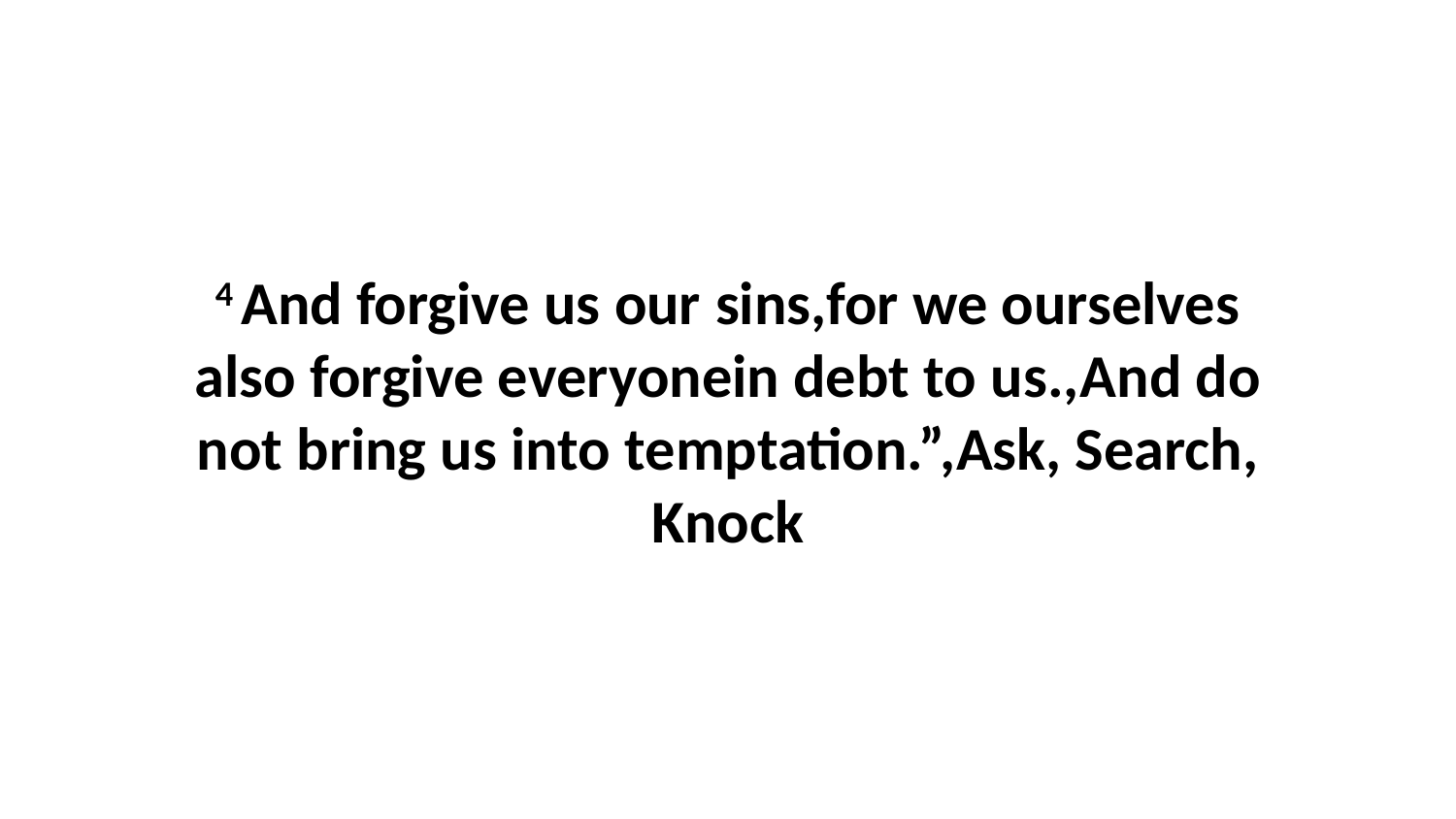

4 And forgive us our sins,for we ourselves also forgive everyonein debt to us.,And do not bring us into temptation.”,Ask, Search, Knock